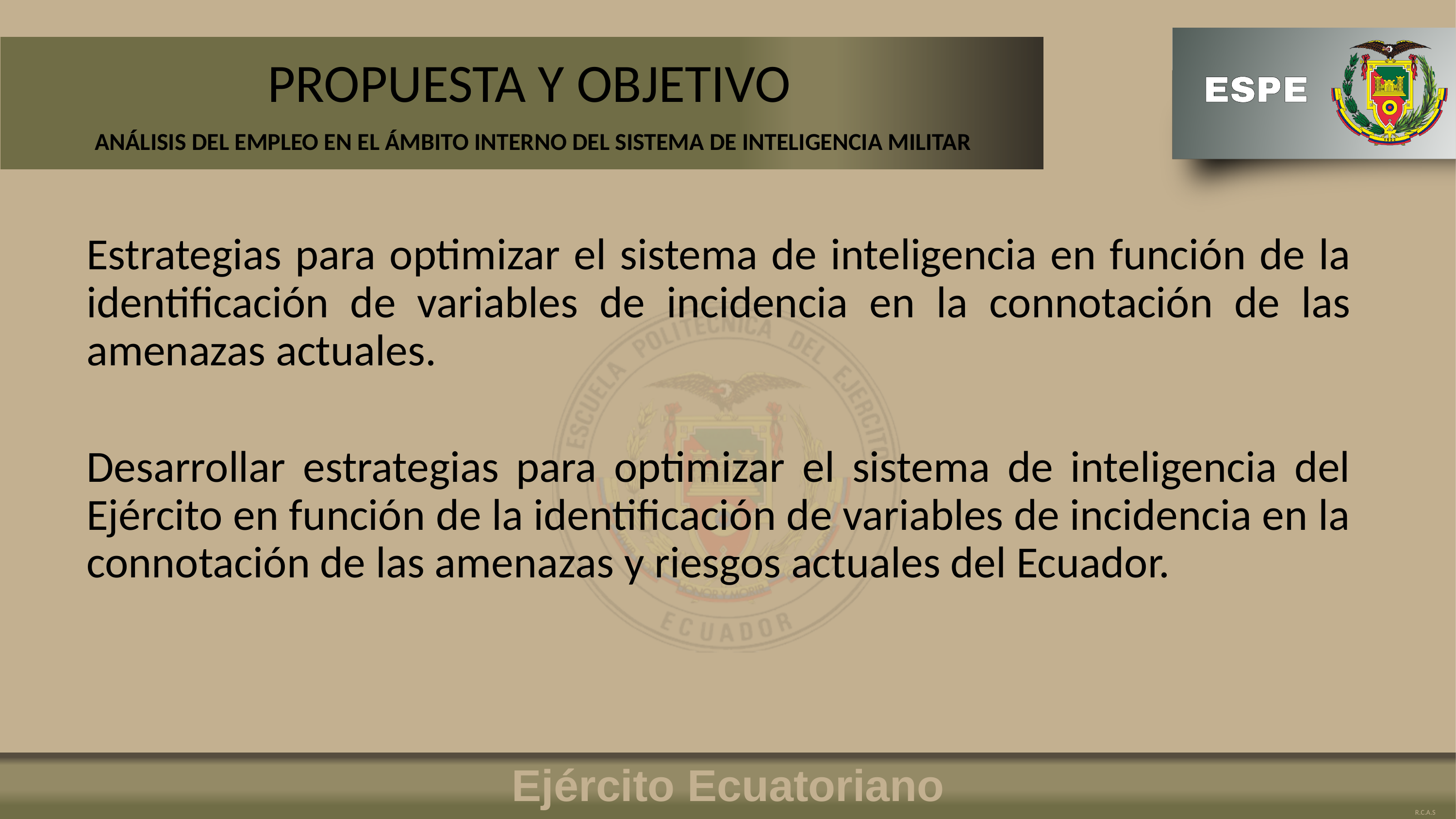

# PROPUESTA Y OBJETIVO
ANÁLISIS DEL EMPLEO EN EL ÁMBITO INTERNO DEL SISTEMA DE INTELIGENCIA MILITAR
Estrategias para optimizar el sistema de inteligencia en función de la identificación de variables de incidencia en la connotación de las amenazas actuales.

Desarrollar estrategias para optimizar el sistema de inteligencia del Ejército en función de la identificación de variables de incidencia en la connotación de las amenazas y riesgos actuales del Ecuador.